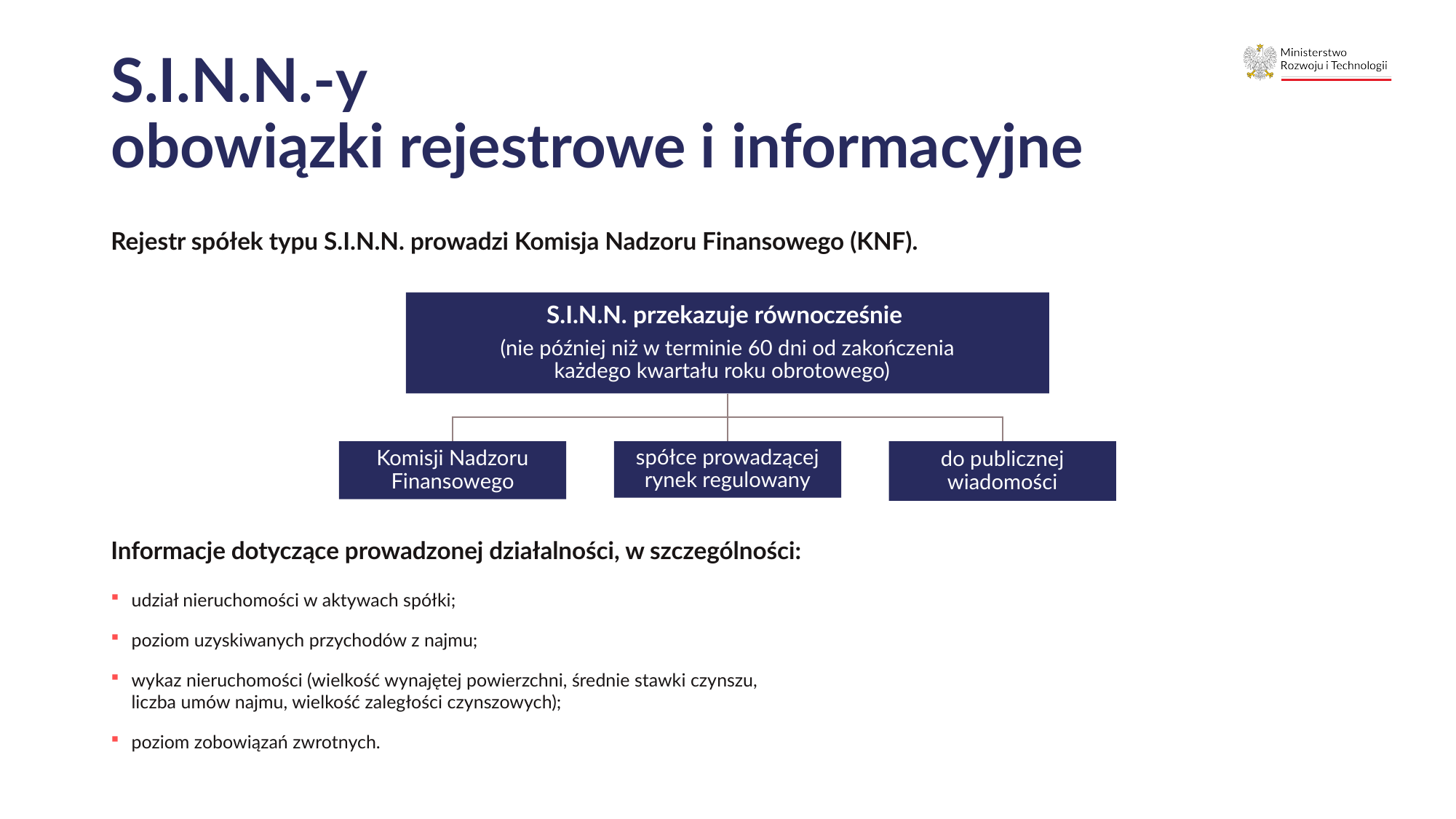

# S.I.N.N.-y obowiązki rejestrowe i informacyjne
Rejestr spółek typu S.I.N.N. prowadzi Komisja Nadzoru Finansowego (KNF).
S.I.N.N. przekazuje równocześnie
(nie później niż w terminie 60 dni od zakończenia
każdego kwartału roku obrotowego)
Komisji Nadzoru Finansowego
spółce prowadzącej
rynek regulowany
do publicznej wiadomości
Informacje dotyczące prowadzonej działalności, w szczególności:
udział nieruchomości w aktywach spółki;
poziom uzyskiwanych przychodów z najmu;
wykaz nieruchomości (wielkość wynajętej powierzchni, średnie stawki czynszu,
liczba umów najmu, wielkość zaległości czynszowych);
poziom zobowiązań zwrotnych.